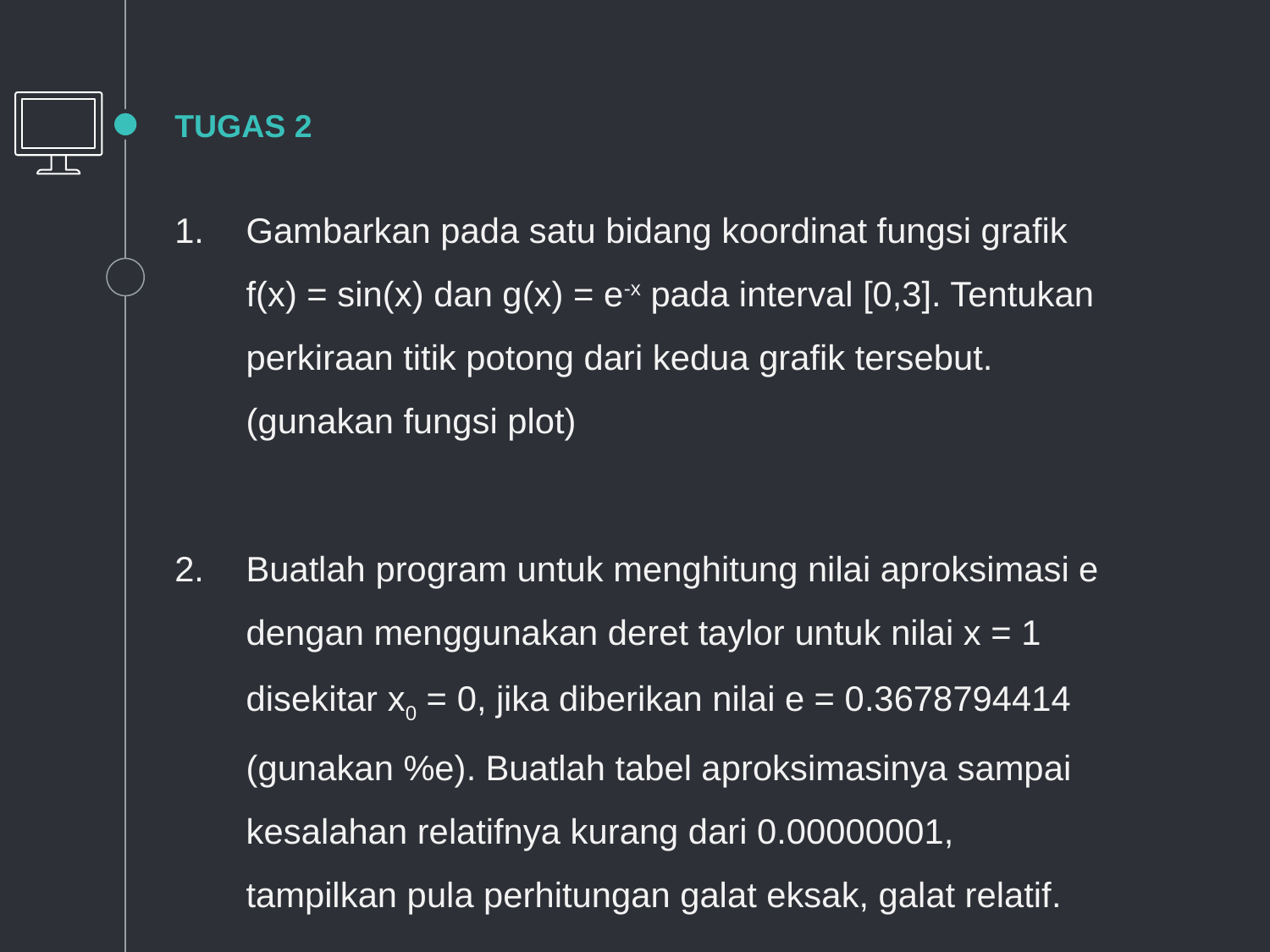

# TUGAS 2
Gambarkan pada satu bidang koordinat fungsi grafik f(x) = sin(x) dan g(x) = e-x pada interval [0,3]. Tentukan perkiraan titik potong dari kedua grafik tersebut. (gunakan fungsi plot)

Buatlah program untuk menghitung nilai aproksimasi e dengan menggunakan deret taylor untuk nilai x = 1 disekitar x0 = 0, jika diberikan nilai e = 0.3678794414 (gunakan %e). Buatlah tabel aproksimasinya sampai kesalahan relatifnya kurang dari 0.00000001, tampilkan pula perhitungan galat eksak, galat relatif.